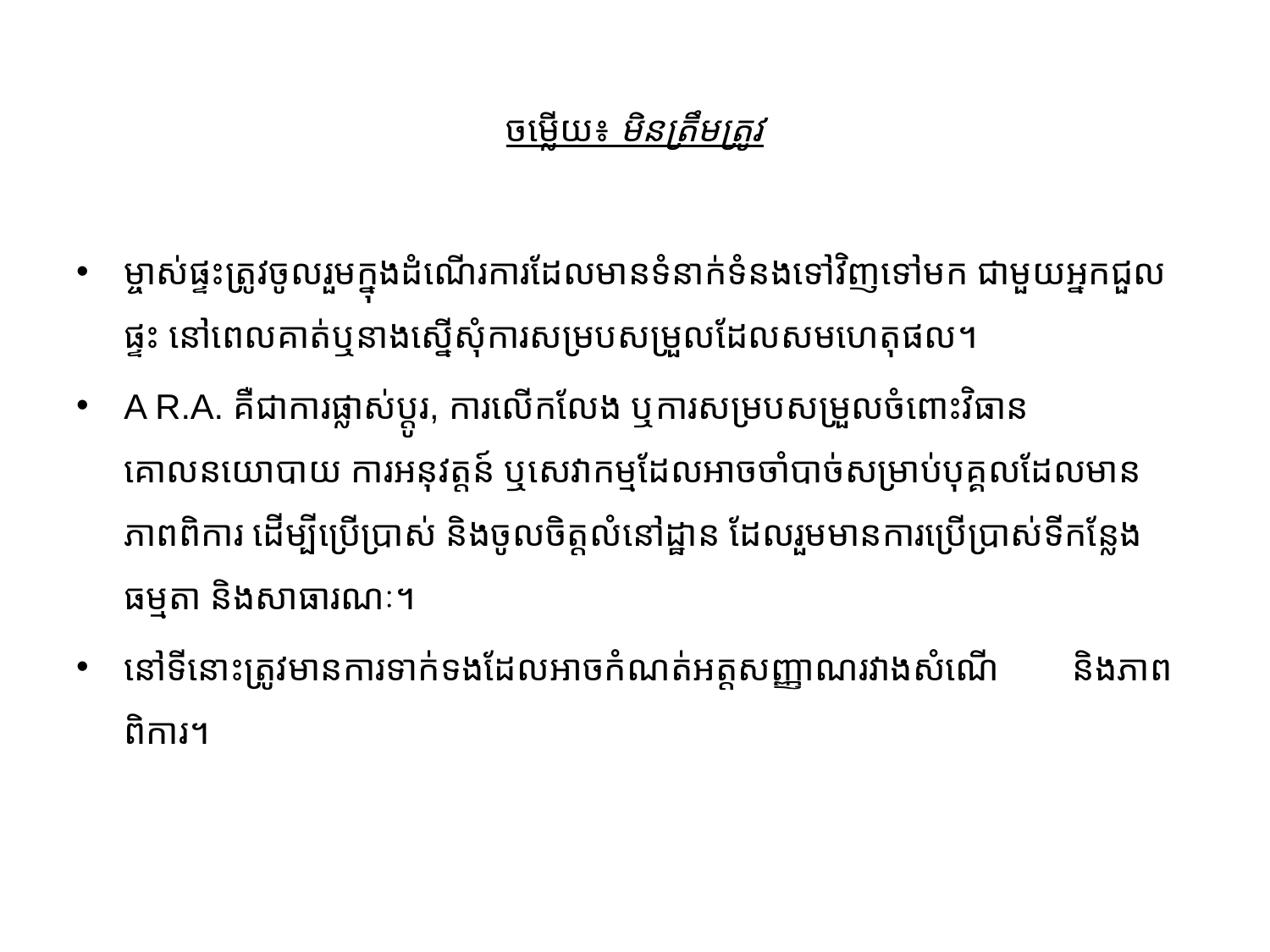

# ចម្លើយ៖ មិនត្រឹមត្រូវ
ម្ចាស់ផ្ទះត្រូវចូលរួមក្នុងដំណើរការដែលមានទំនាក់ទំនងទៅវិញទៅមក ជាមួយអ្នកជួលផ្ទះ ​នៅពេលគាត់ឬនាងស្នើសុំការសម្របសម្រួលដែលសមហេតុផល។
A R.A. គឺជាការផ្លាស់ប្តូរ, ការលើកលែង ឬការសម្របសម្រួលចំពោះវិធាន  គោលនយោបាយ ការអនុវត្តន៍ ឬសេវាកម្មដែលអាចចាំបាច់សម្រាប់បុគ្គលដែលមានភាពពិការ ដើម្បីប្រើប្រាស់ និងចូលចិត្តលំនៅដ្ឋាន ដែលរួមមាន​​ការប្រើប្រាស់ទីកន្លែងធម្មតា និងសាធារណៈ។
នៅទីនោះត្រូវមានការទាក់ទងដែលអាចកំណត់អត្តសញ្ញាណរវាងសំណើ        និងភាពពិការ។